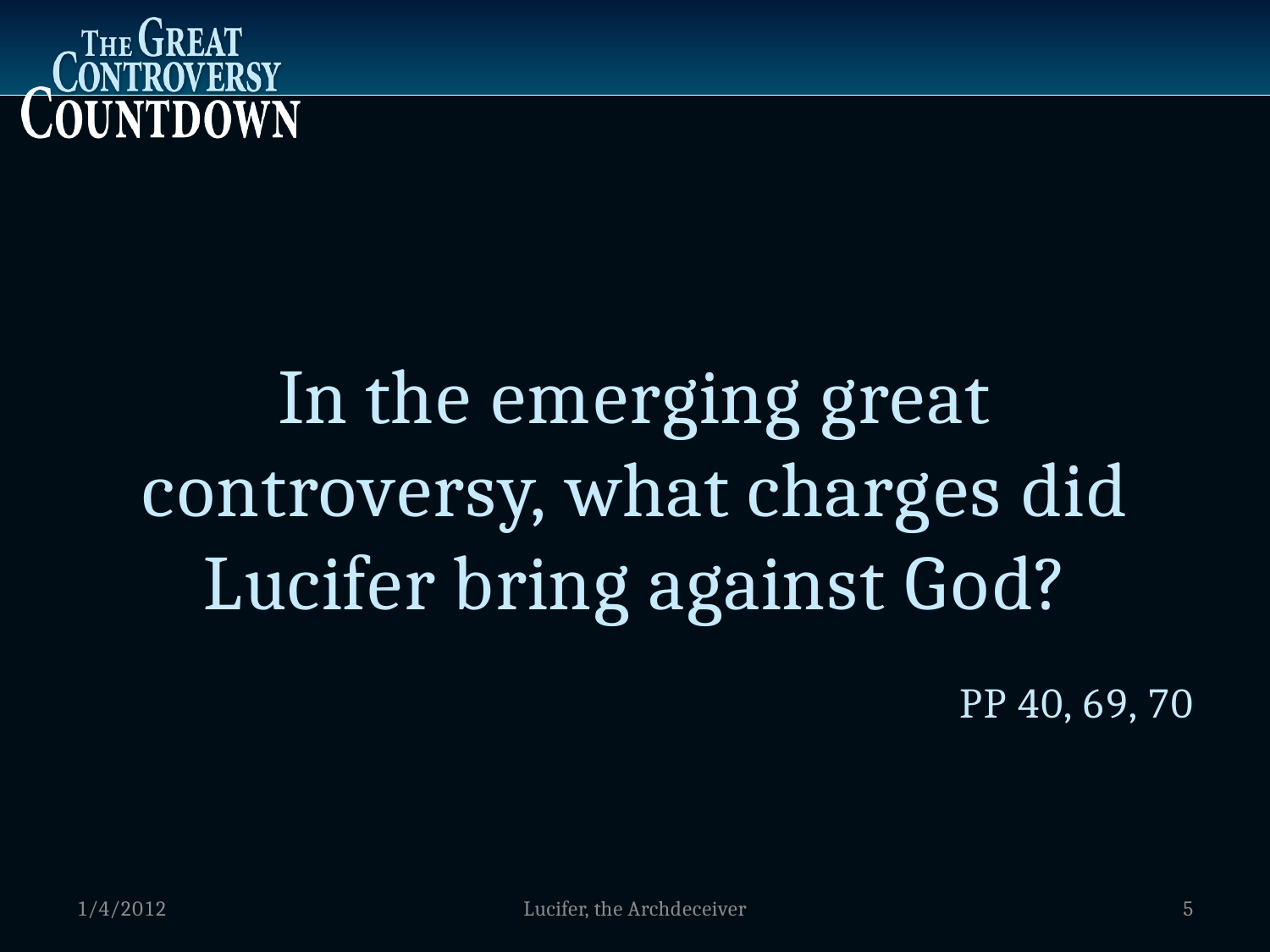

In the emerging great controversy, what charges did Lucifer bring against God?

PP 40, 69, 70
1/4/2012
Lucifer, the Archdeceiver
5